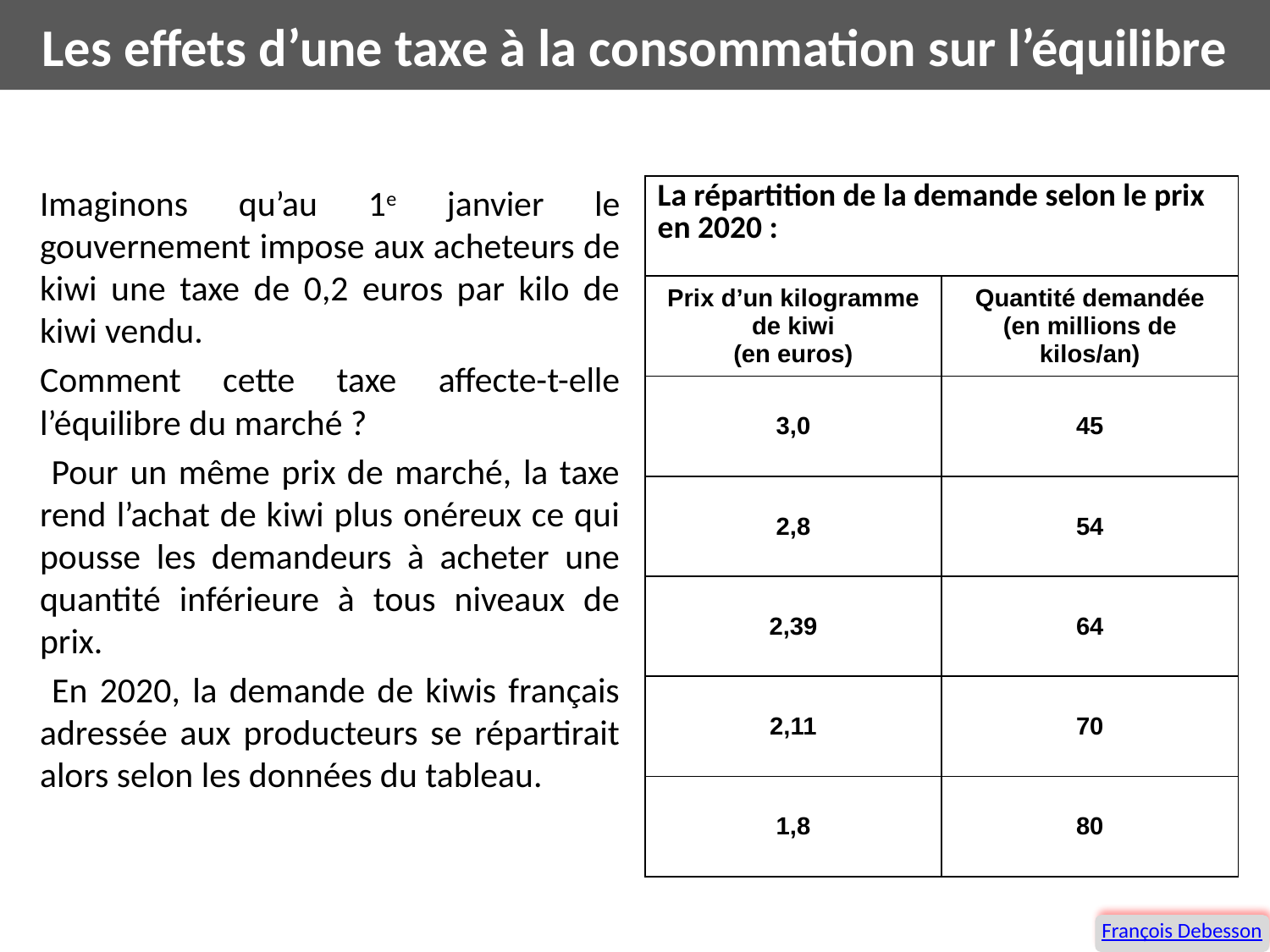

# Les effets d’une taxe à la consommation sur l’équilibre
Imaginons qu’au 1e janvier le gouvernement impose aux acheteurs de kiwi une taxe de 0,2 euros par kilo de kiwi vendu.
Comment cette taxe affecte-t-elle l’équilibre du marché ?
 Pour un même prix de marché, la taxe rend l’achat de kiwi plus onéreux ce qui pousse les demandeurs à acheter une quantité inférieure à tous niveaux de prix.
 En 2020, la demande de kiwis français adressée aux producteurs se répartirait alors selon les données du tableau.
| La répartition de la demande selon le prix en 2020 : |  |
| --- | --- |
| Prix d’un kilogramme de kiwi (en euros) | Quantité demandée (en millions de kilos/an) |
| 3,0 | 45 |
| 2,8 | 54 |
| 2,39 | 64 |
| 2,11 | 70 |
| 1,8 | 80 |
François Debesson